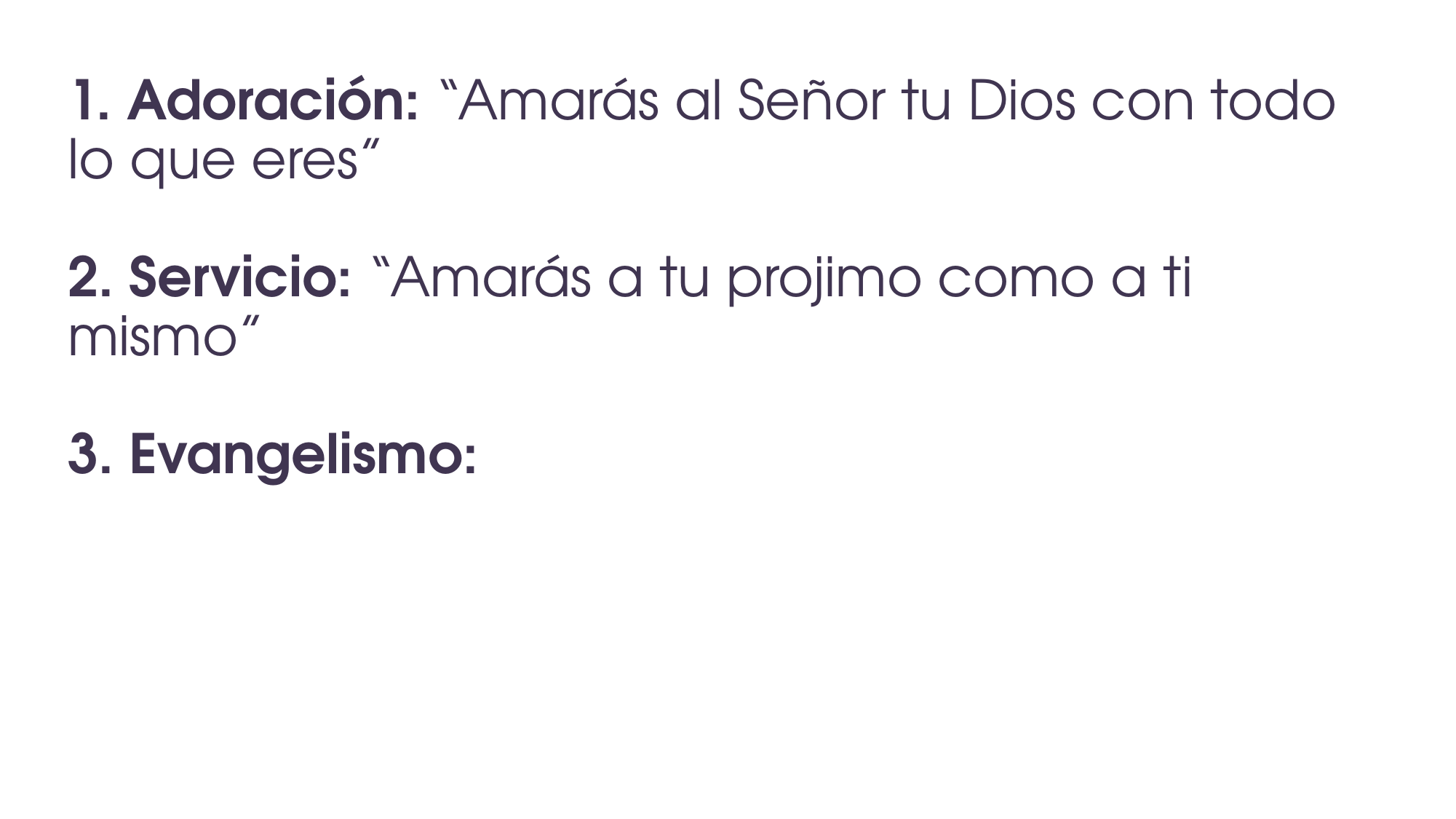

1. Adoración: “Amarás al Señor tu Dios con todo lo que eres”
2. Servicio: “Amarás a tu projimo como a ti mismo”
3. Evangelismo: